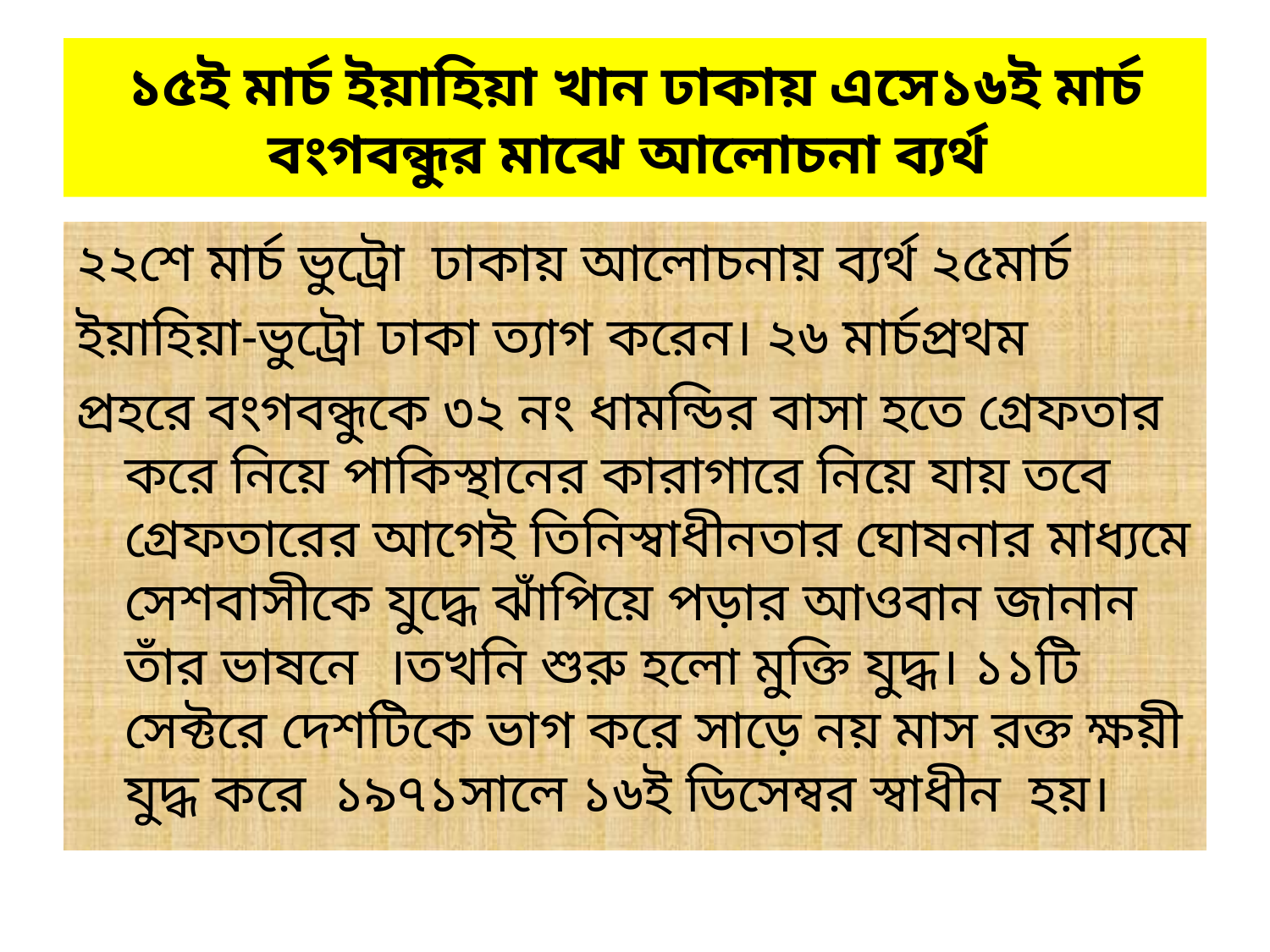

# ১৫ই মার্চ ইয়াহিয়া খান ঢাকায় এসে১৬ই মার্চ বংগবন্ধুর মাঝে আলোচনা ব্যর্থ
২২শে মার্চ ভুট্রো  ঢাকায় আলোচনায় ব্যর্থ ২৫মার্চ
ইয়াহিয়া-ভুট্রো ঢাকা ত্যাগ করেন। ২৬ মার্চপ্রথম
প্রহরে বংগবন্ধুকে ৩২ নং ধামন্ডির বাসা হতে গ্রেফতার করে নিয়ে পাকিস্থানের কারাগারে নিয়ে যায় তবে গ্রেফতারের আগেই তিনিস্বাধীনতার ঘোষনার মাধ্যমে সেশবাসীকে যুদ্ধে ঝাঁপিয়ে পড়ার আওবান জানান তাঁর ভাষনে  ।তখনি শুরু হলো মুক্তি যুদ্ধ। ১১টি সেক্টরে দেশটিকে ভাগ করে সাড়ে নয় মাস রক্ত ক্ষয়ী যুদ্ধ করে  ১৯৭১সালে ১৬ই ডিসেম্বর স্বাধীন  হয়।